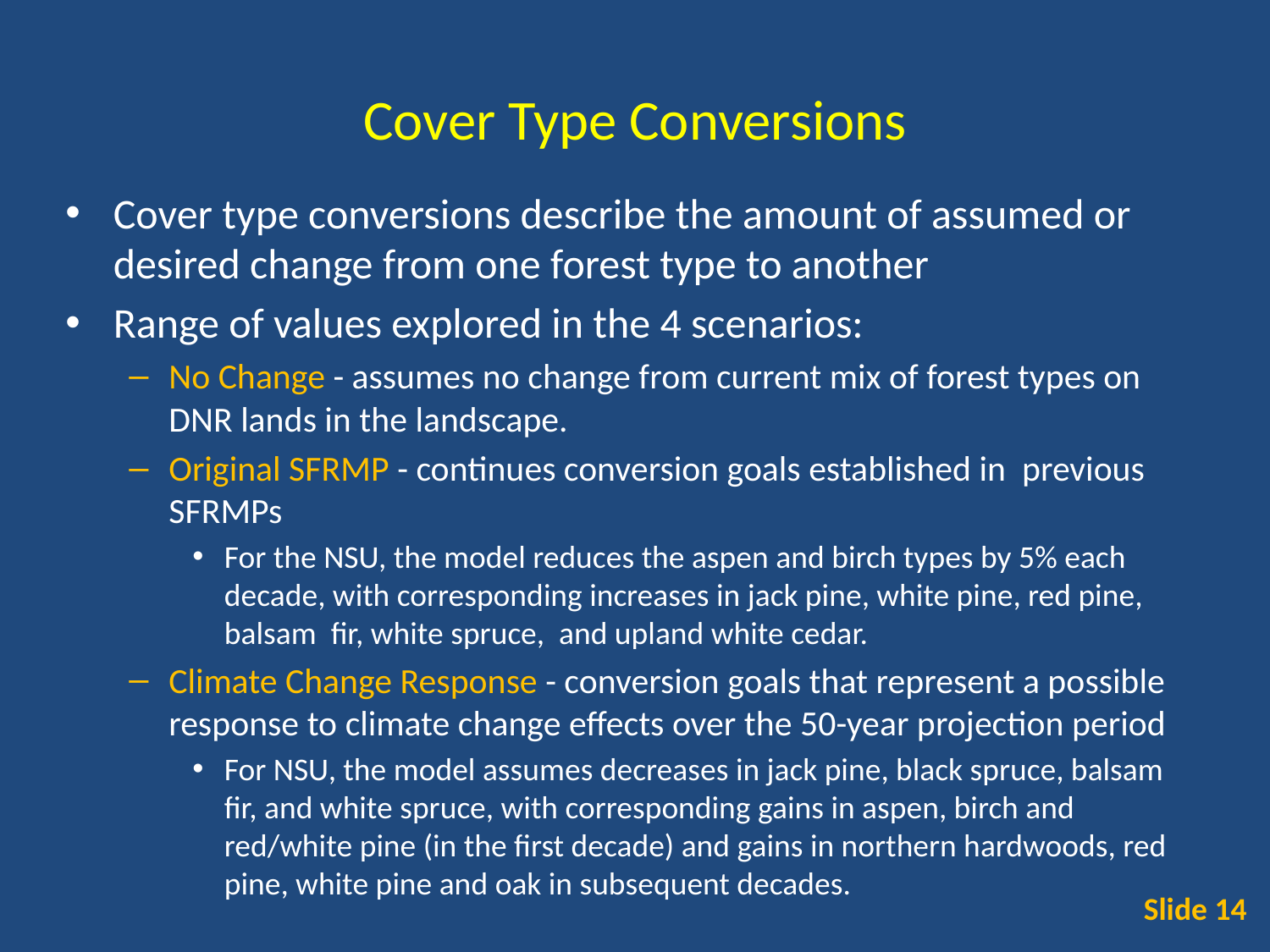

# Cover Type Conversions
Cover type conversions describe the amount of assumed or desired change from one forest type to another
Range of values explored in the 4 scenarios:
No Change - assumes no change from current mix of forest types on DNR lands in the landscape.
Original SFRMP - continues conversion goals established in  previous SFRMPs
For the NSU, the model reduces the aspen and birch types by 5% each decade, with corresponding increases in jack pine, white pine, red pine,  balsam  fir, white spruce,  and upland white cedar.
Climate Change Response - conversion goals that represent a possible response to climate change effects over the 50-year projection period
For NSU, the model assumes decreases in jack pine, black spruce, balsam fir, and white spruce, with corresponding gains in aspen, birch and red/white pine (in the first decade) and gains in northern hardwoods, red pine, white pine and oak in subsequent decades.

Slide 14